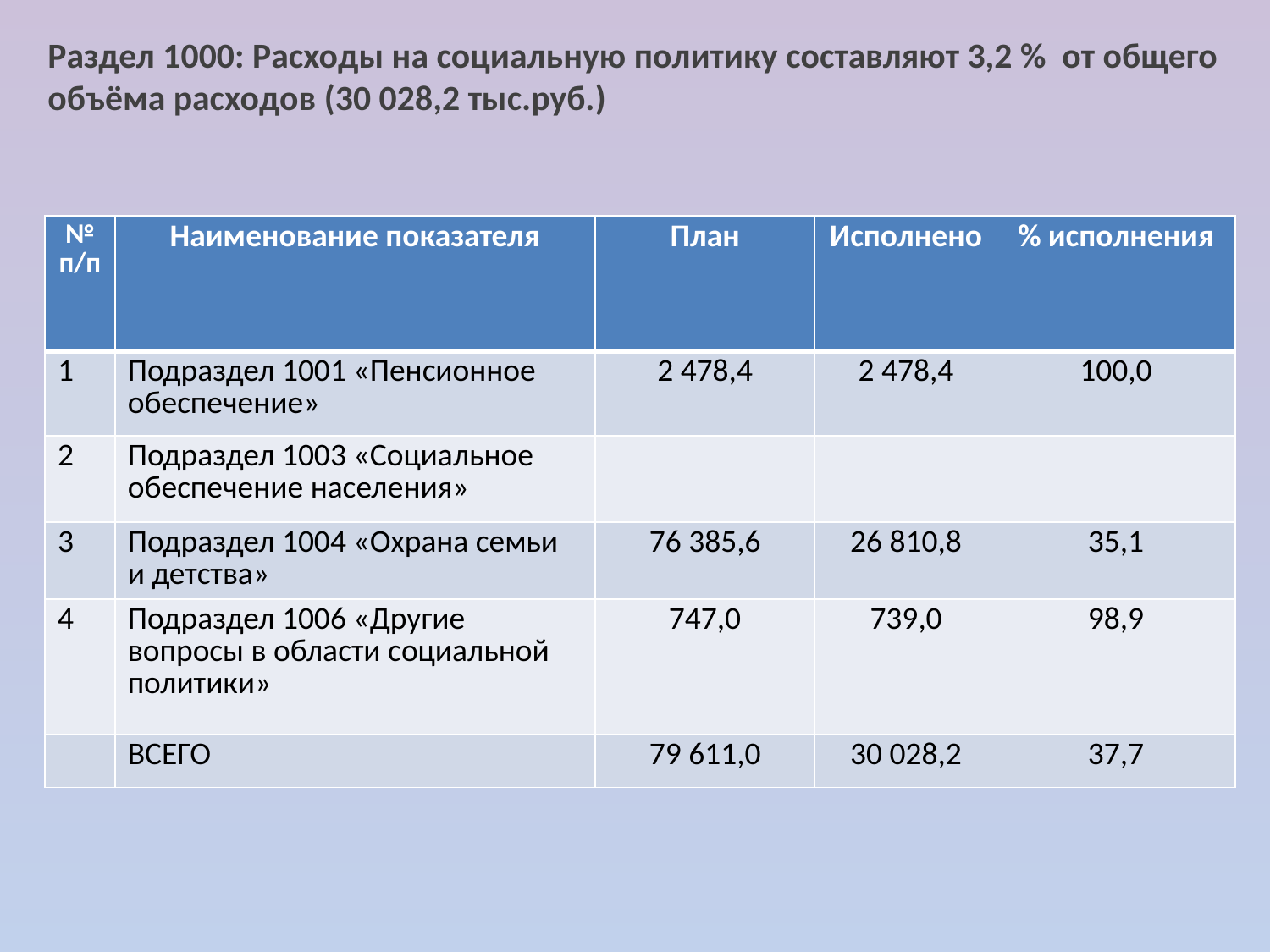

Раздел 1000: Расходы на социальную политику составляют 3,2 %  от общего объёма расходов (30 028,2 тыс.руб.)

| № п/п | Наименование показателя | План | Исполнено | % исполнения |
| --- | --- | --- | --- | --- |
| 1 | Подраздел 1001 «Пенсионное обеспечение» | 2 478,4 | 2 478,4 | 100,0 |
| 2 | Подраздел 1003 «Социальное обеспечение населения» |  |  |  |
| 3 | Подраздел 1004 «Охрана семьи и детства» | 76 385,6 | 26 810,8 | 35,1 |
| 4 | Подраздел 1006 «Другие вопросы в области социальной политики» | 747,0 | 739,0 | 98,9 |
|  | ВСЕГО | 79 611,0 | 30 028,2 | 37,7 |